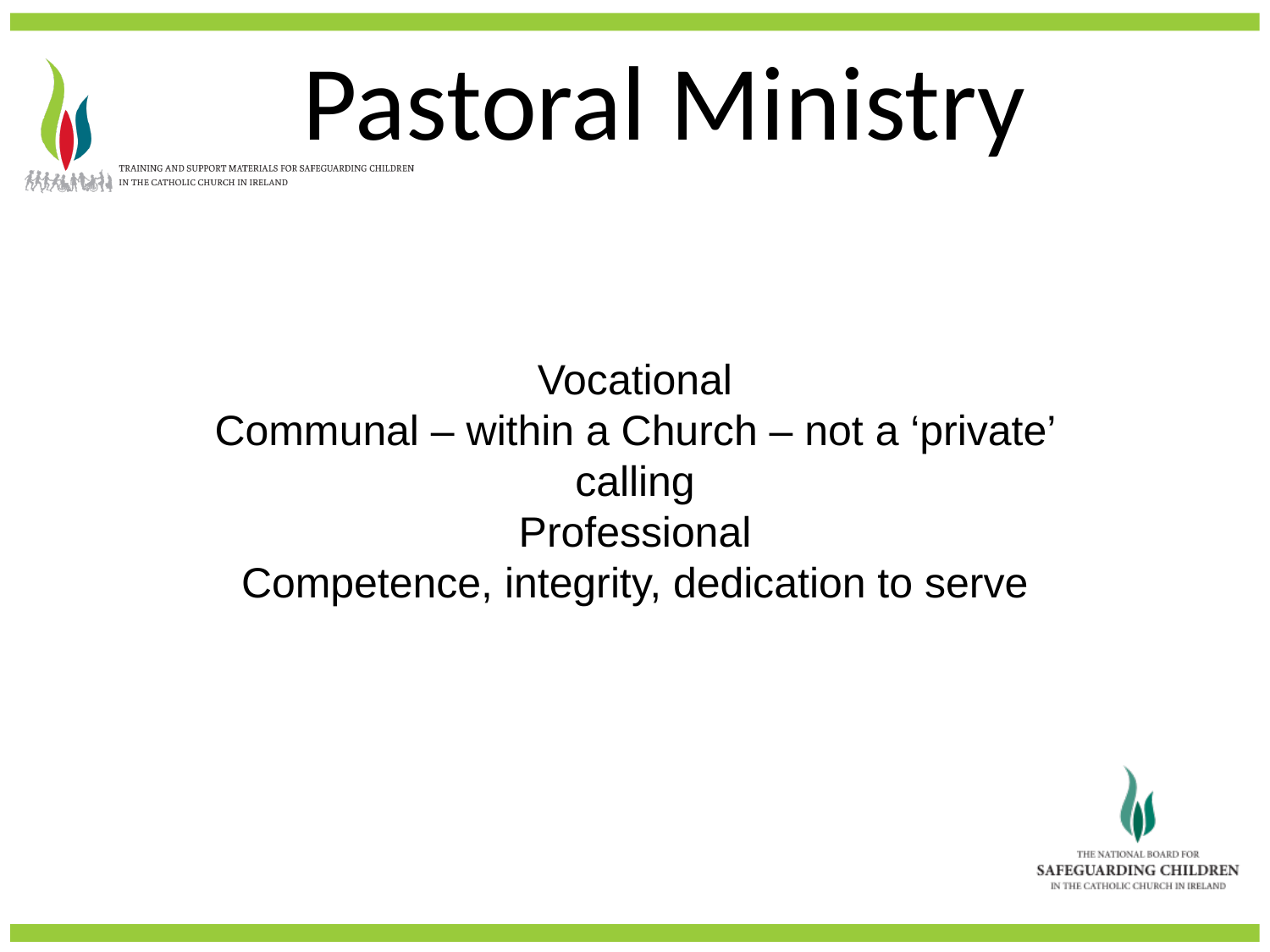

# Pastoral Ministry
Vocational
Communal – within a Church – not a ‘private’ calling
Professional
Competence, integrity, dedication to serve